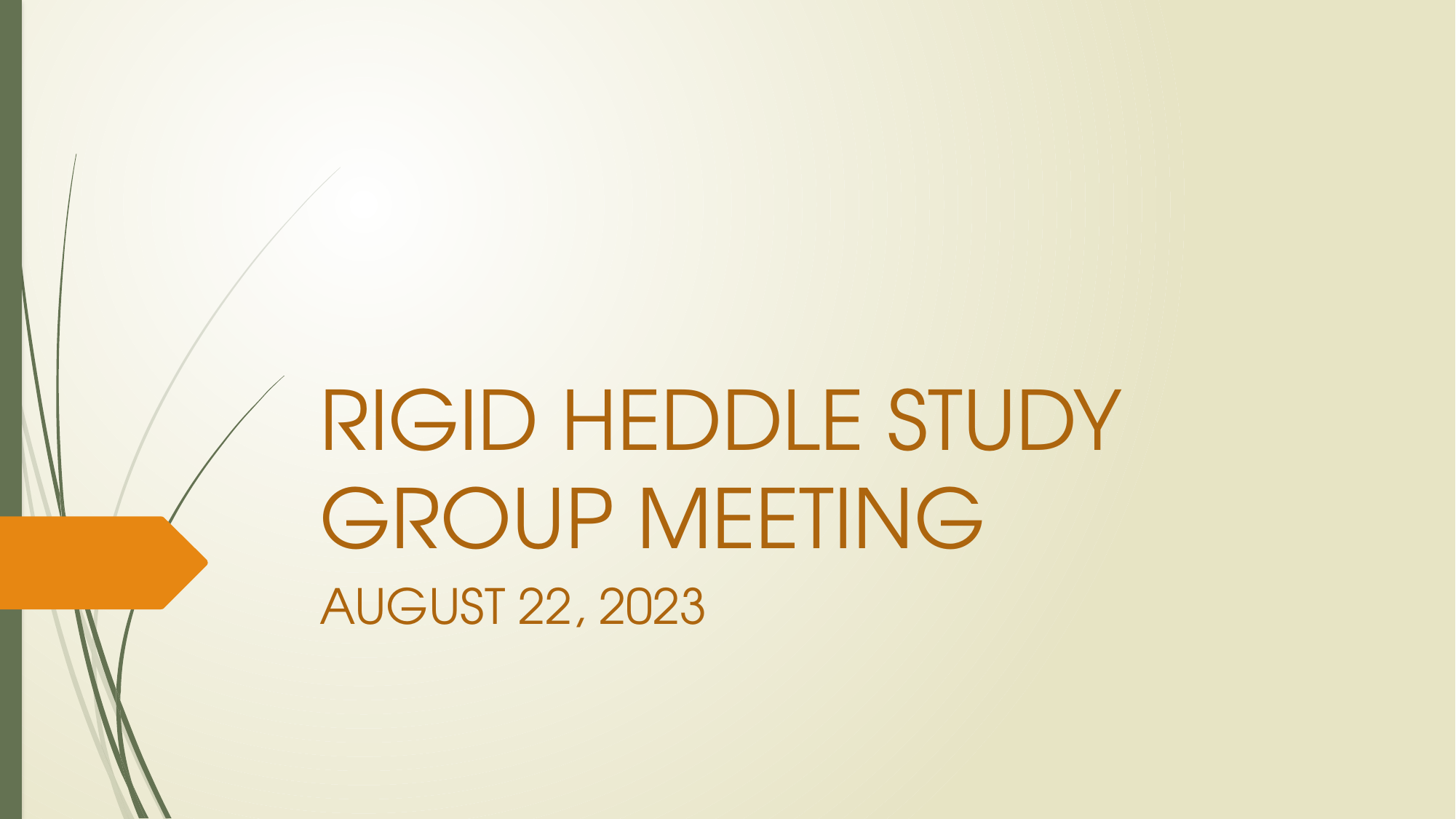

# RIGID HEDDLE STUDY GROUP MEETING
AUGUST 22, 2023